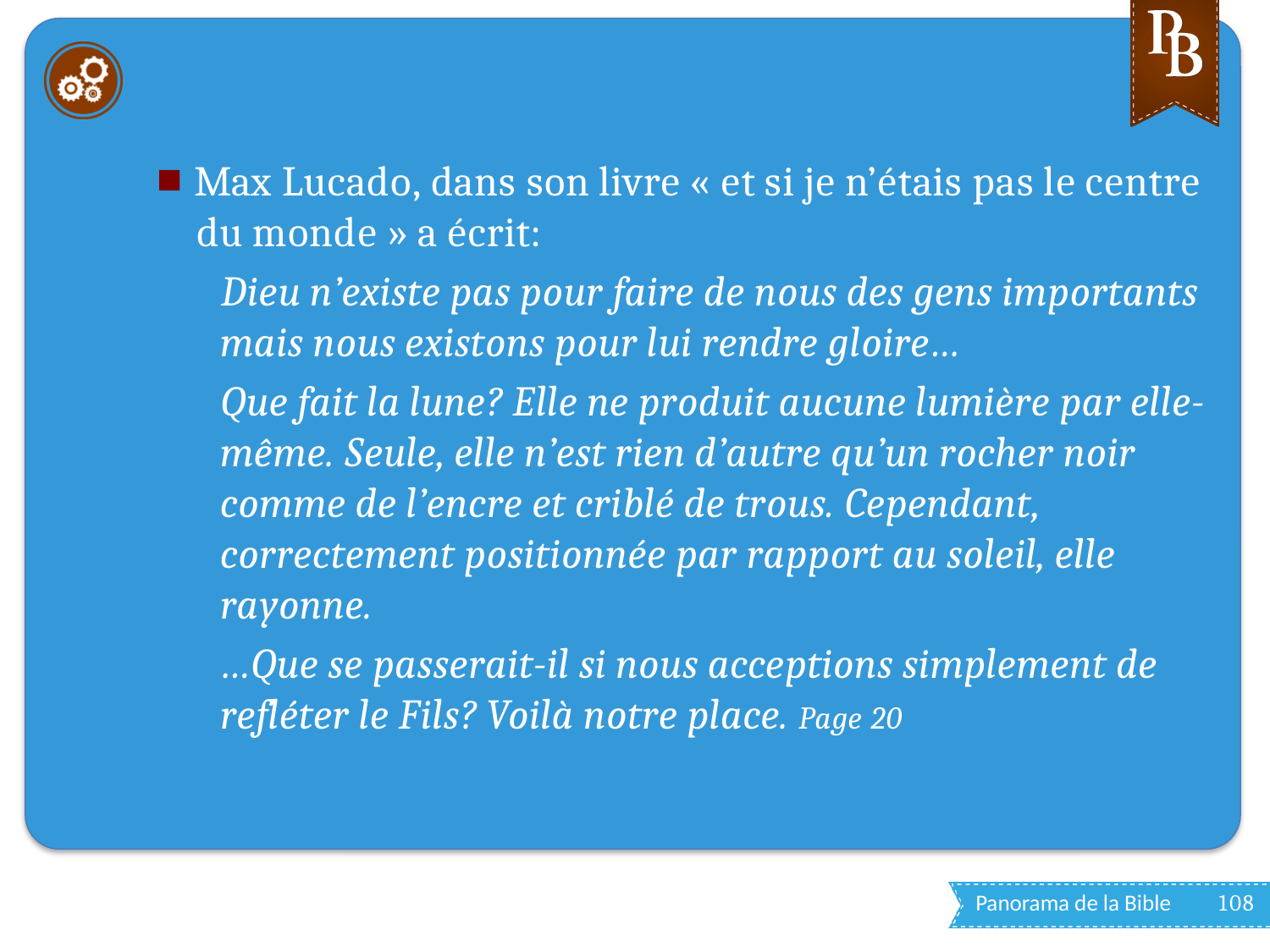

#
Max Lucado, dans son livre « et si je n’étais pas le centre du monde » a écrit:
Dieu n’existe pas pour faire de nous des gens importants mais nous existons pour lui rendre gloire…
Que fait la lune? Elle ne produit aucune lumière par elle-même. Seule, elle n’est rien d’autre qu’un rocher noir comme de l’encre et criblé de trous. Cependant, correctement positionnée par rapport au soleil, elle rayonne.
…Que se passerait-il si nous acceptions simplement de refléter le Fils? Voilà notre place. Page 20